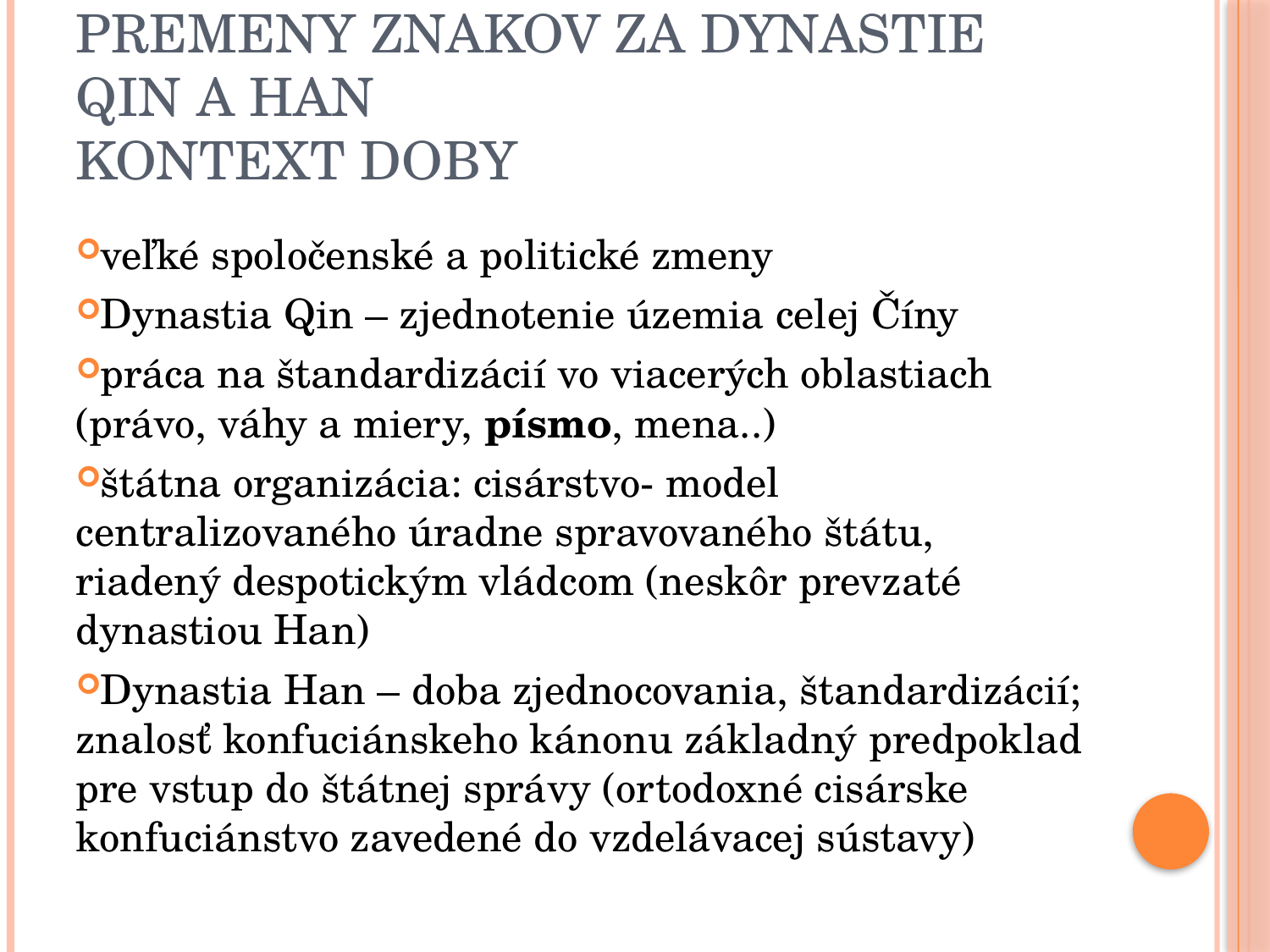

# Premeny znakov za dynastie Qin a Han Kontext doby
veľké spoločenské a politické zmeny
Dynastia Qin – zjednotenie územia celej Číny
práca na štandardizácií vo viacerých oblastiach (právo, váhy a miery, písmo, mena..)
štátna organizácia: cisárstvo- model centralizovaného úradne spravovaného štátu, riadený despotickým vládcom (neskôr prevzaté dynastiou Han)
Dynastia Han – doba zjednocovania, štandardizácií; znalosť konfuciánskeho kánonu základný predpoklad pre vstup do štátnej správy (ortodoxné cisárske konfuciánstvo zavedené do vzdelávacej sústavy)